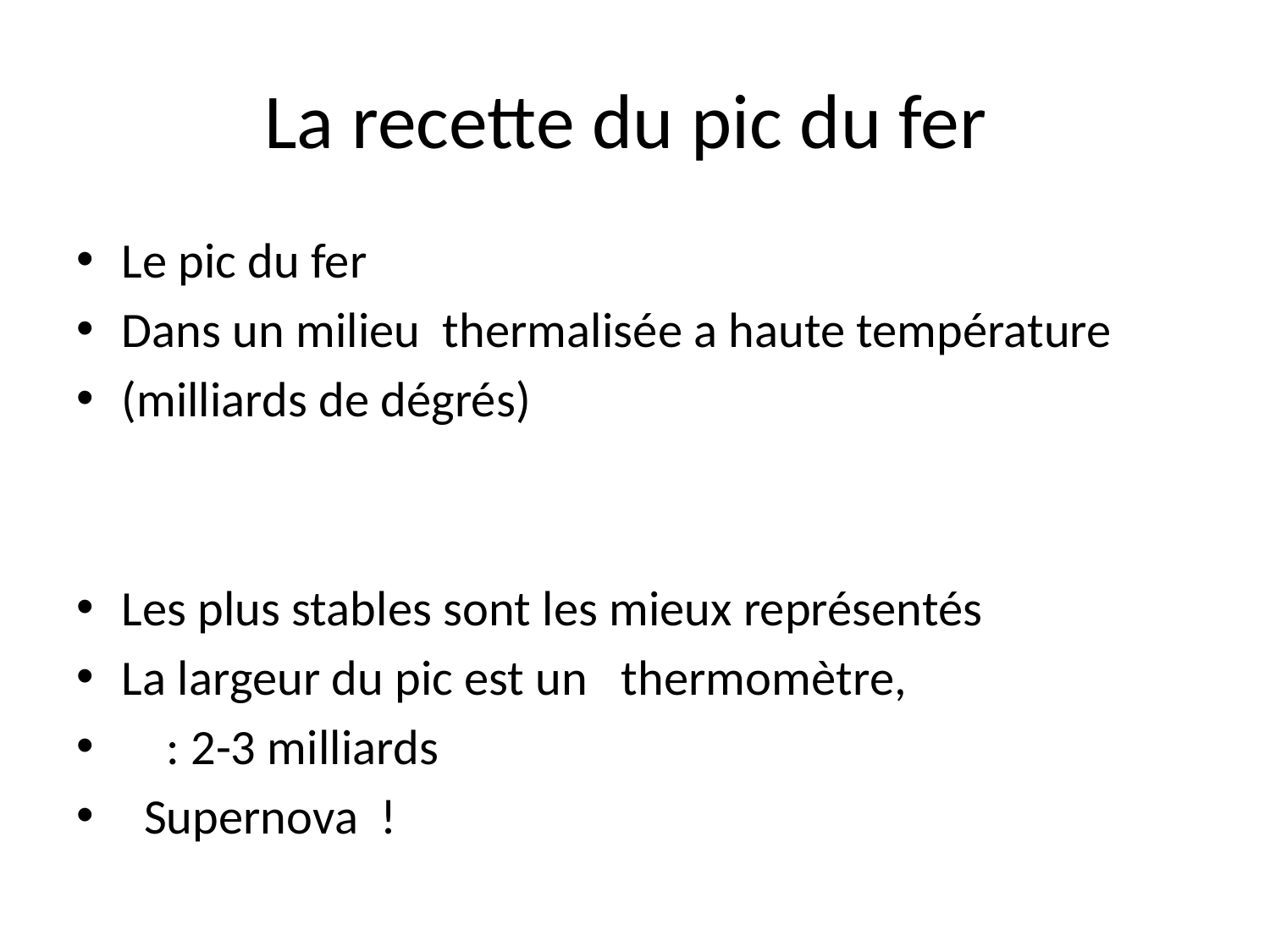

# La recette du pic du fer
Le pic du fer
Dans un milieu  thermalisée a haute température
(milliards de dégrés)

Les plus stables sont les mieux représentés
La largeur du pic est un   thermomètre,
    : 2-3 milliards
  Supernova  !